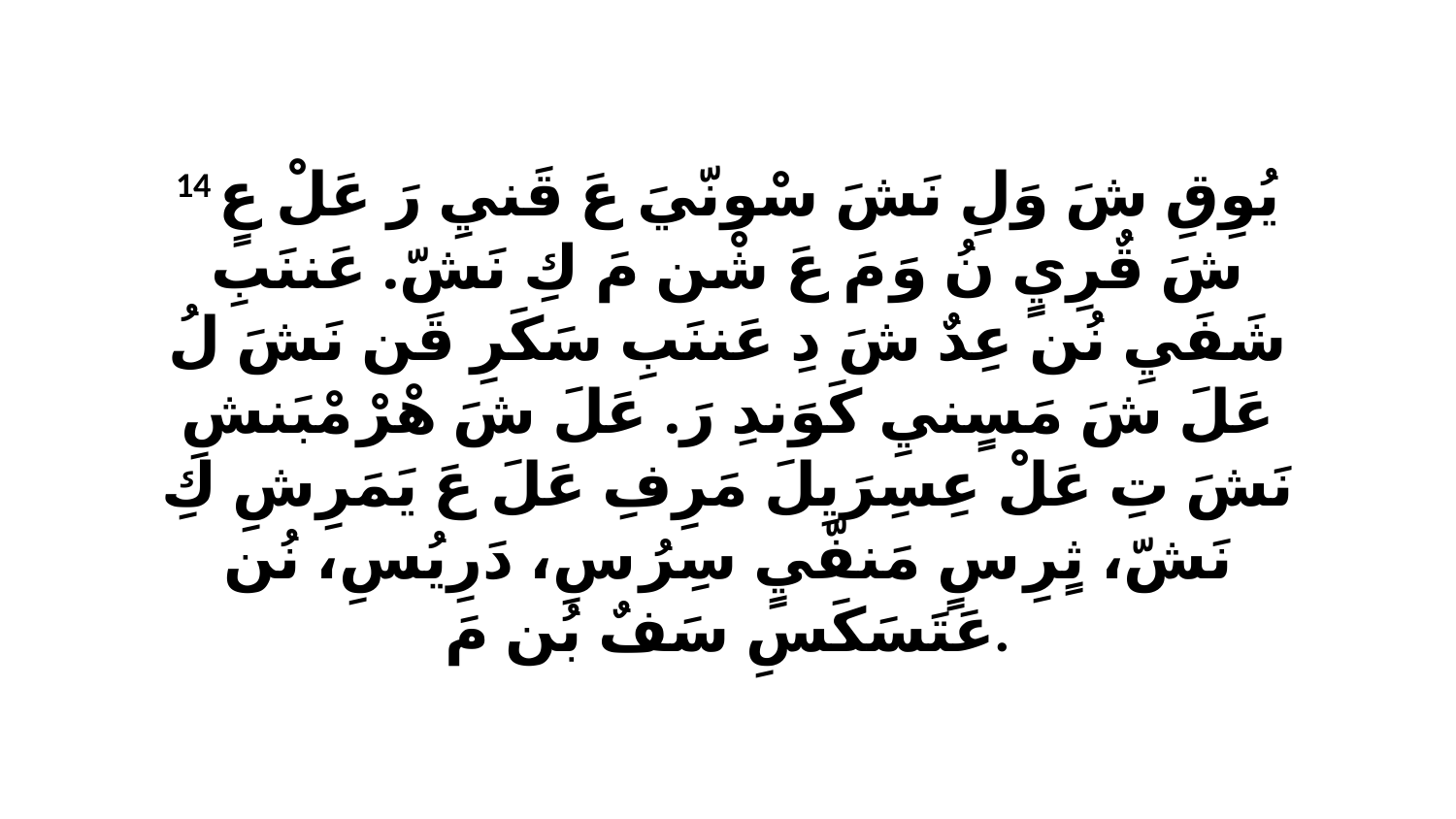

14 يُوِقِ شَ وَلِ نَشَ سْونّيَ عَ قَنيِ رَ عَلْ عٍ شَ قٌرِيٍ نُ وَ مَ عَ شْن مَ كِ نَشّ. عَننَبِ شَفَيِ نُن عِدٌ شَ دِ عَننَبِ سَكَرِ قَن نَشَ لُ عَلَ شَ مَسٍنيِ كَوَندِ رَ. عَلَ شَ هْرْ مْبَنشِ نَشَ تِ عَلْ عِسِرَيِلَ مَرِفِ عَلَ عَ يَمَرِشِ كِ نَشّ، ثٍرِ سٍ مَنفّيٍ سِرُ سِ، دَرِيُسِ، نُن عَتَسَكَسِ سَفٌ بُن مَ.